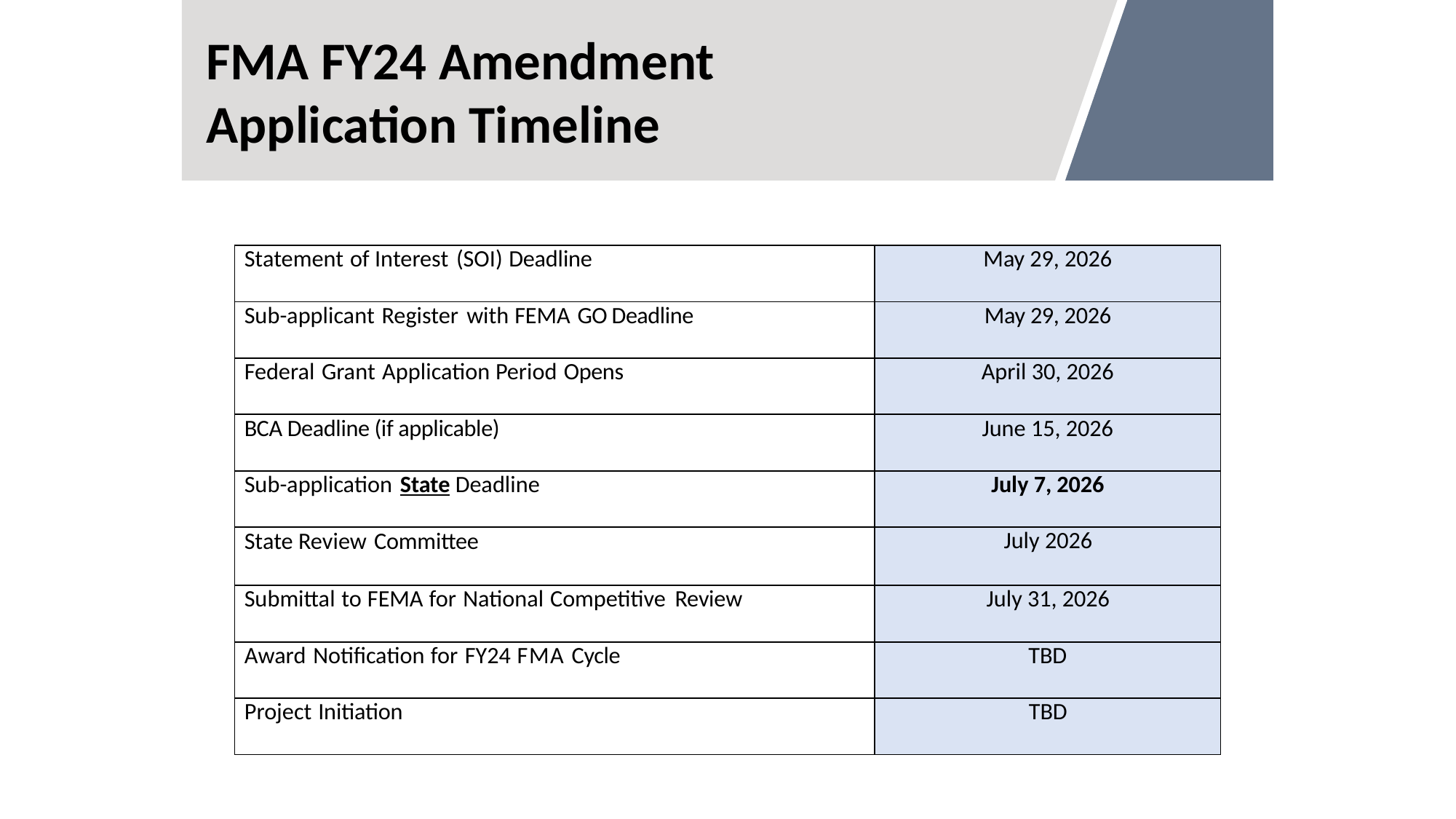

FMA FY24 Amendment
Application Timeline
| Statement of Interest (SOI) Deadline | May 29, 2026 |
| --- | --- |
| Sub-applicant Register with FEMA GO Deadline | May 29, 2026 |
| Federal Grant Application Period Opens | April 30, 2026 |
| BCA Deadline (if applicable) | June 15, 2026 |
| Sub-application State Deadline | July 7, 2026 |
| State Review Committee | July 2026 |
| Submittal to FEMA for National Competitive Review | July 31, 2026 |
| Award Notification for FY24 FMA Cycle | TBD |
| Project Initiation | TBD |